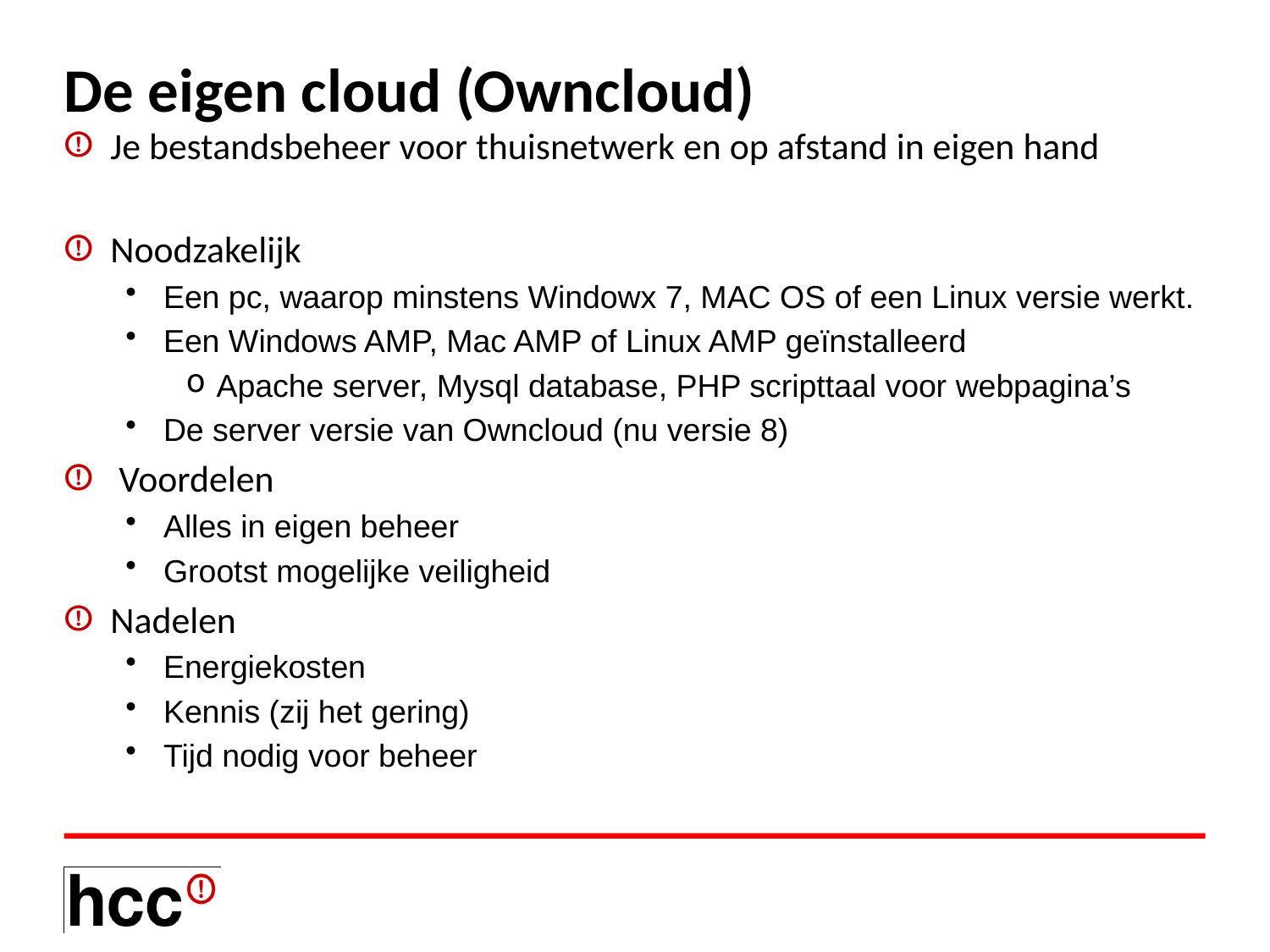

# De eigen cloud (Owncloud)
Je bestandsbeheer voor thuisnetwerk en op afstand in eigen hand

Noodzakelijk
Een pc, waarop minstens Windowx 7, MAC OS of een Linux versie werkt.
Een Windows AMP, Mac AMP of Linux AMP geïnstalleerd
Apache server, Mysql database, PHP scripttaal voor webpagina’s
De server versie van Owncloud (nu versie 8)
 Voordelen
Alles in eigen beheer
Grootst mogelijke veiligheid
Nadelen
Energiekosten
Kennis (zij het gering)
Tijd nodig voor beheer